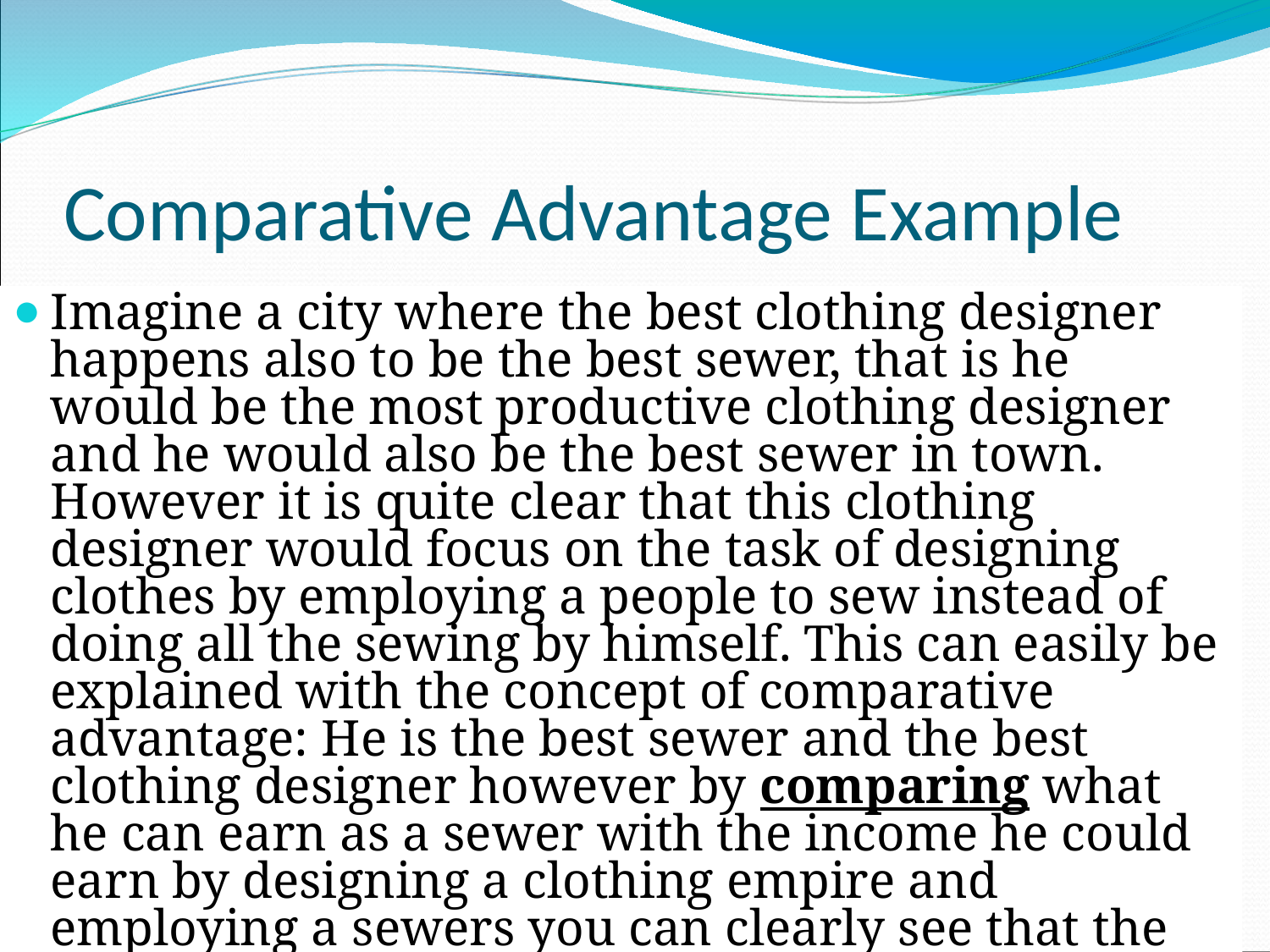

# Comparative Advantage Example
Imagine a city where the best clothing designer happens also to be the best sewer, that is he would be the most productive clothing designer and he would also be the best sewer in town. However it is quite clear that this clothing designer would focus on the task of designing clothes by employing a people to sew instead of doing all the sewing by himself. This can easily be explained with the concept of comparative advantage: He is the best sewer and the best clothing designer however by comparing what he can earn as a sewer with the income he could earn by designing a clothing empire and employing a sewers you can clearly see that the he should be a ______________________________.